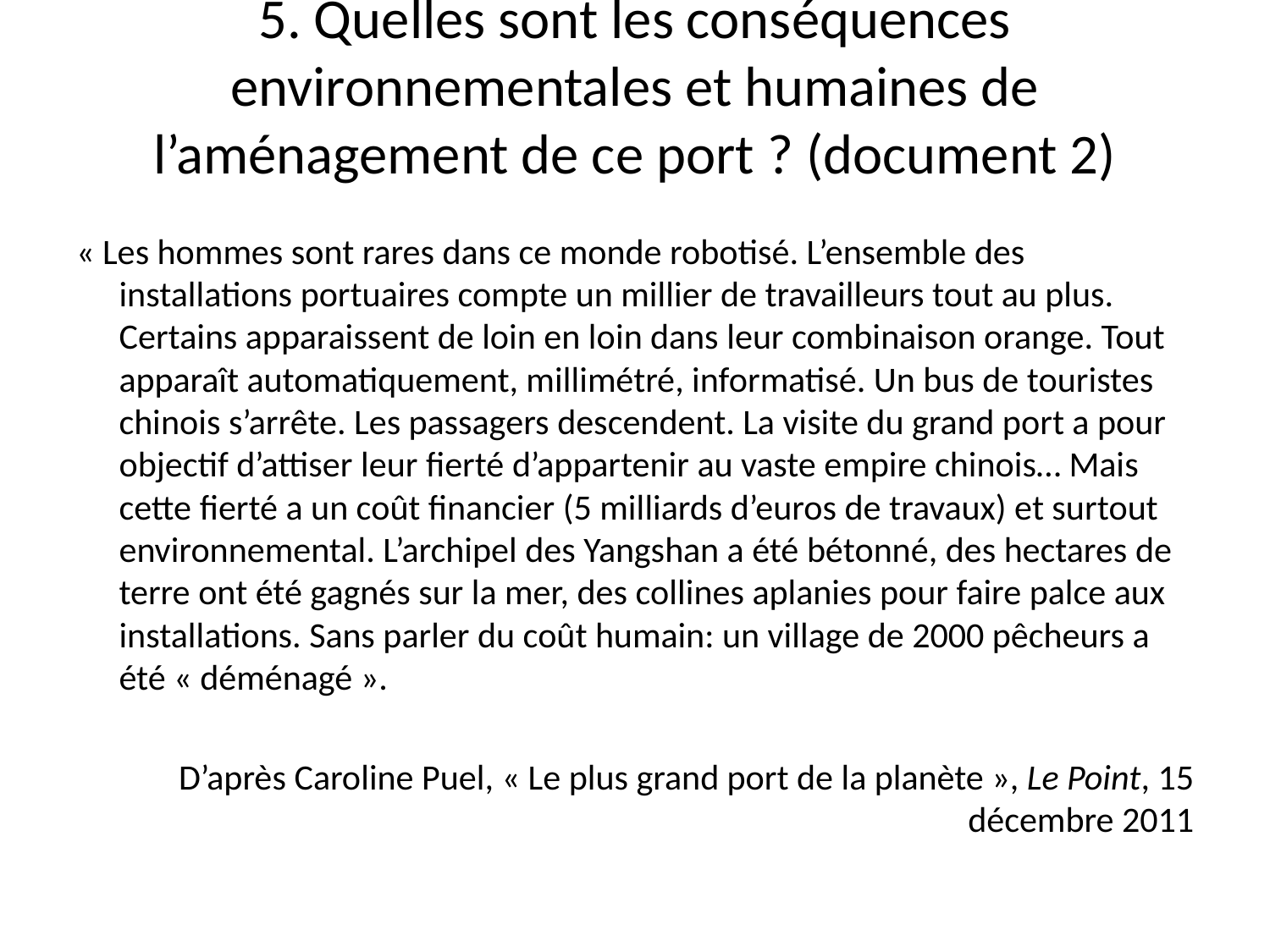

# 5. Quelles sont les conséquences environnementales et humaines de l’aménagement de ce port ? (document 2)
« Les hommes sont rares dans ce monde robotisé. L’ensemble des installations portuaires compte un millier de travailleurs tout au plus. Certains apparaissent de loin en loin dans leur combinaison orange. Tout apparaît automatiquement, millimétré, informatisé. Un bus de touristes chinois s’arrête. Les passagers descendent. La visite du grand port a pour objectif d’attiser leur fierté d’appartenir au vaste empire chinois… Mais cette fierté a un coût financier (5 milliards d’euros de travaux) et surtout environnemental. L’archipel des Yangshan a été bétonné, des hectares de terre ont été gagnés sur la mer, des collines aplanies pour faire palce aux installations. Sans parler du coût humain: un village de 2000 pêcheurs a été « déménagé ».

D’après Caroline Puel, « Le plus grand port de la planète », Le Point, 15 décembre 2011